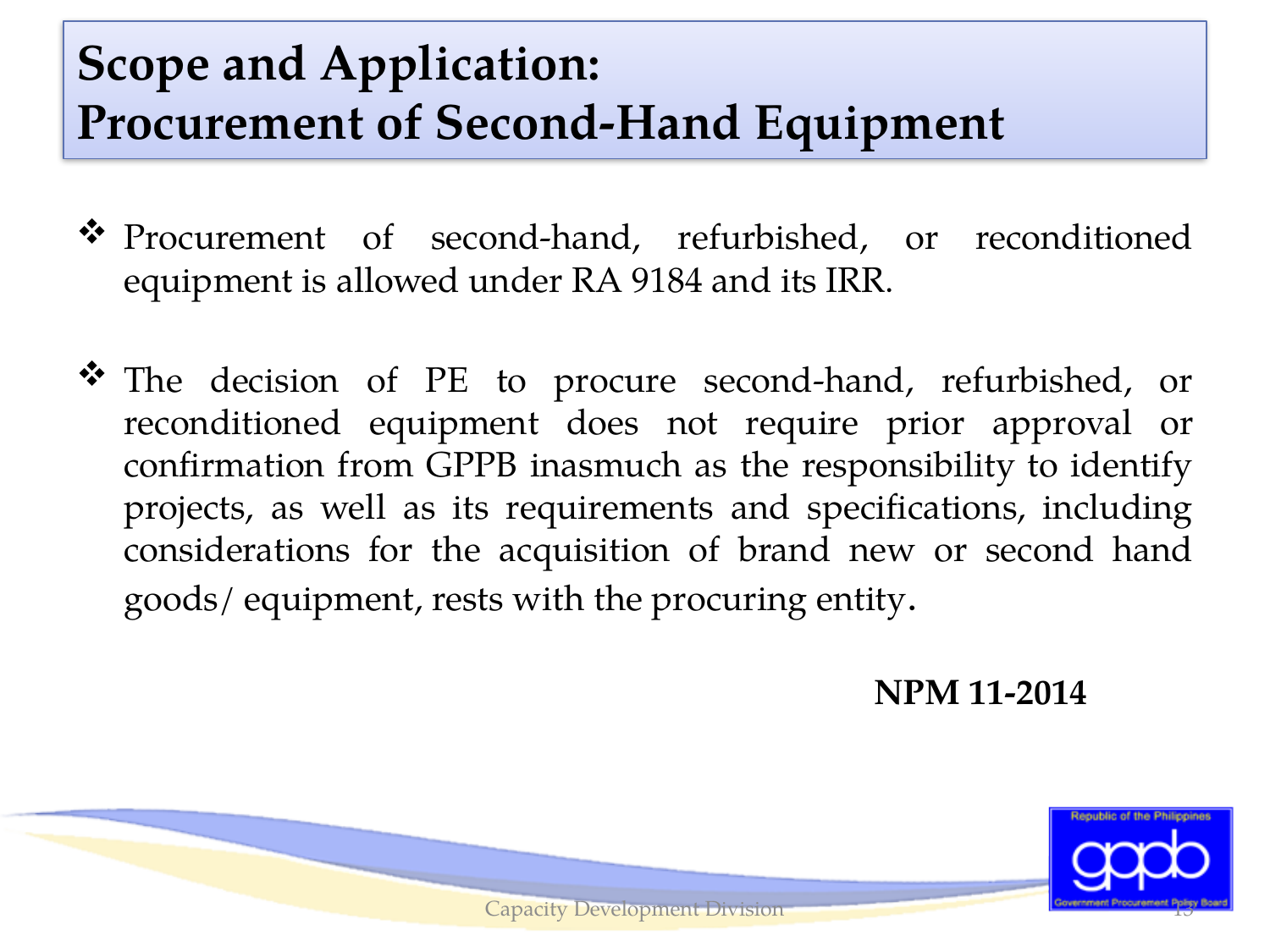

# Scope and Application: Procurement of Second-Hand Equipment

Procurement of second-hand, refurbished, or reconditioned equipment is allowed under RA 9184 and its IRR.

The decision of PE to procure second-hand, refurbished, or reconditioned equipment does not require prior approval or confirmation from GPPB inasmuch as the responsibility to identify projects, as well as its requirements and specifications, including considerations for the acquisition of brand new or second hand goods/ equipment, rests with the procuring entity.

						    NPM 11-2014
Capacity Development Division
13